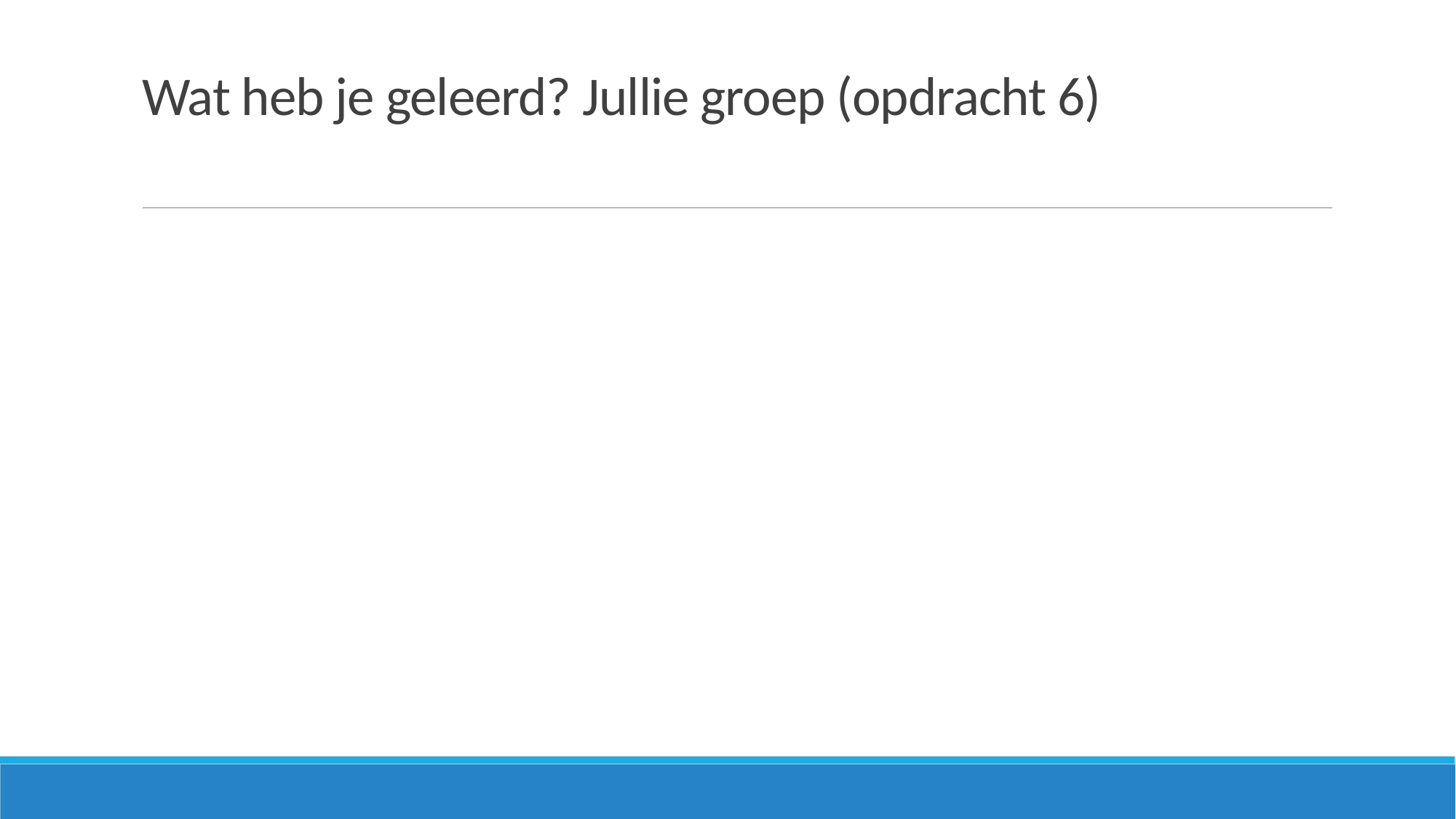

# Wat heb je geleerd? Jullie groep (opdracht 6)